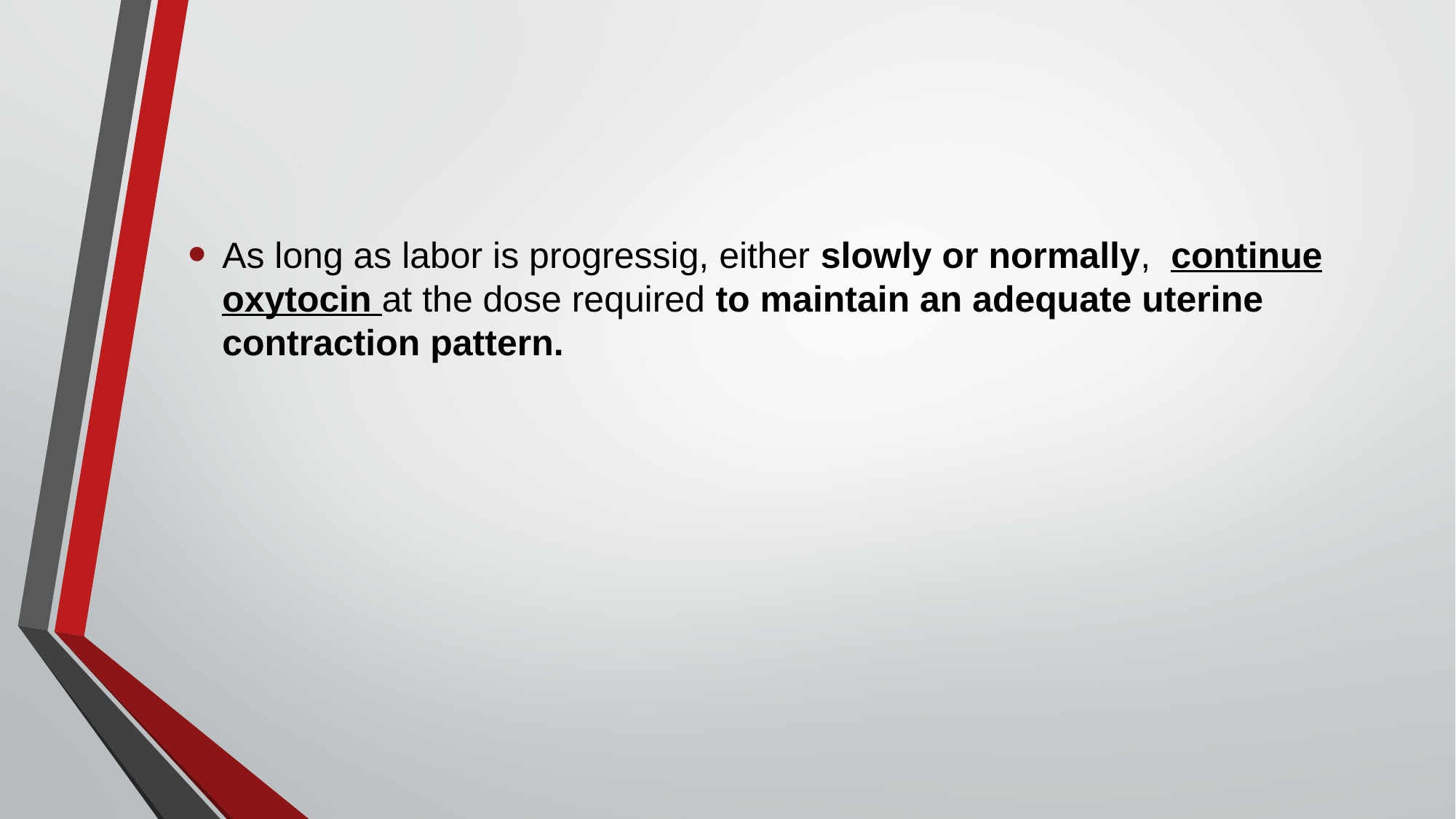

#
As long as labor is progressig, either slowly or normally,  continue oxytocin at the dose required to maintain an adequate uterine contraction pattern.